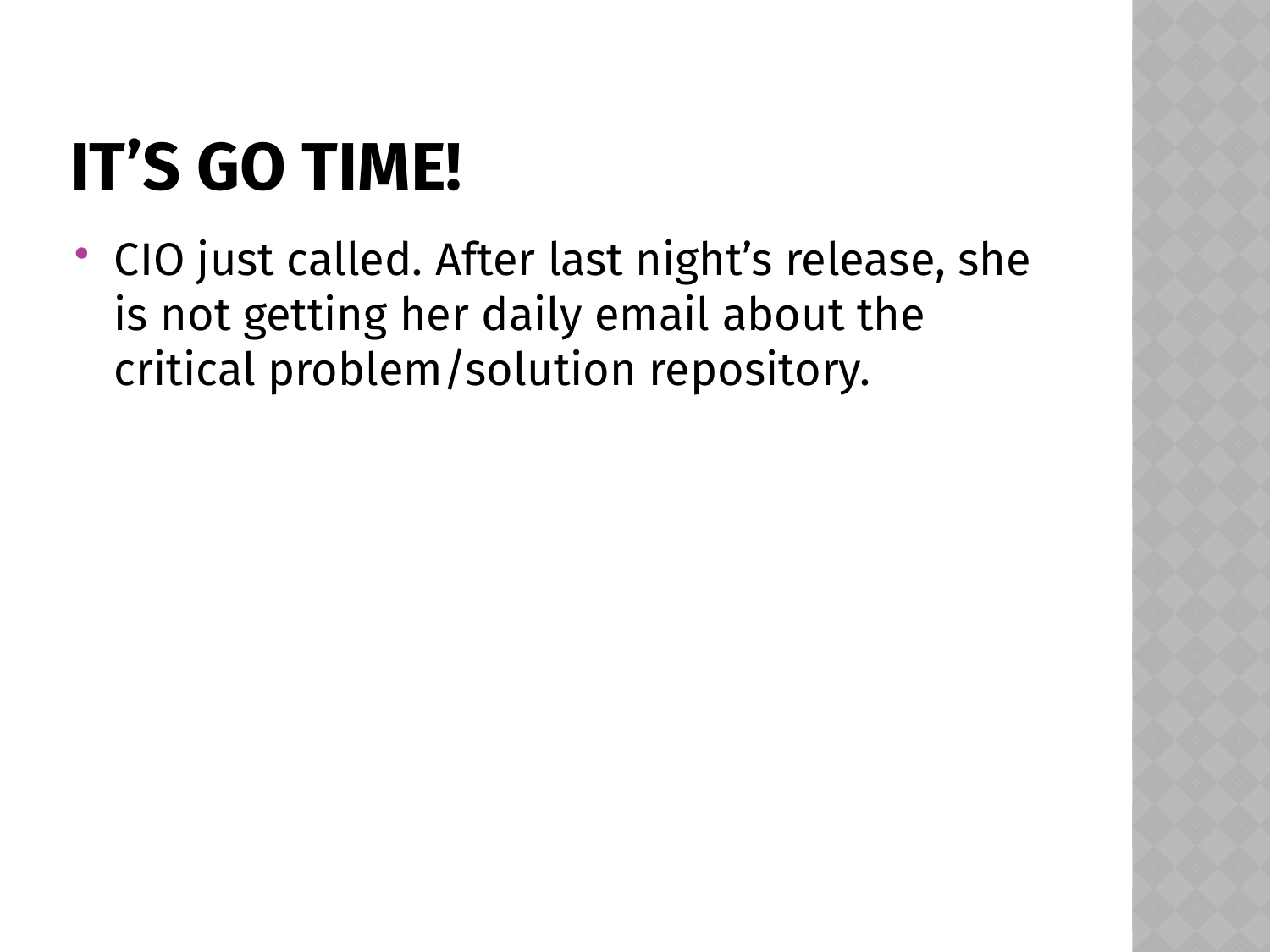

# It’s Go time!
CIO just called. After last night’s release, she is not getting her daily email about the critical problem/solution repository.